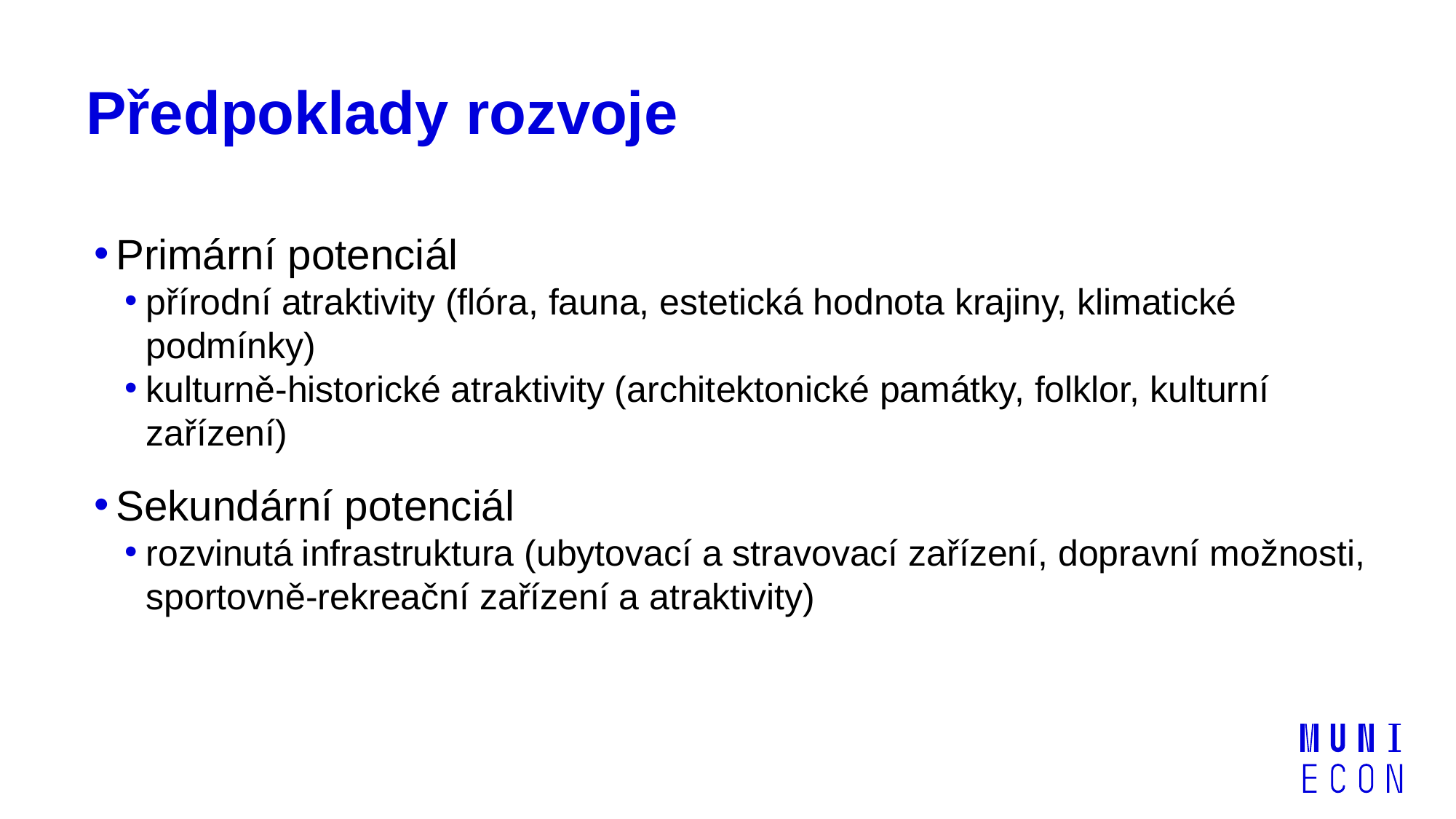

# Předpoklady rozvoje
Primární potenciál
přírodní atraktivity (flóra, fauna, estetická hodnota krajiny, klimatické podmínky)
kulturně-historické atraktivity (architektonické památky, folklor, kulturní zařízení)
Sekundární potenciál
rozvinutá infrastruktura (ubytovací a stravovací zařízení, dopravní možnosti, sportovně-rekreační zařízení a atraktivity)